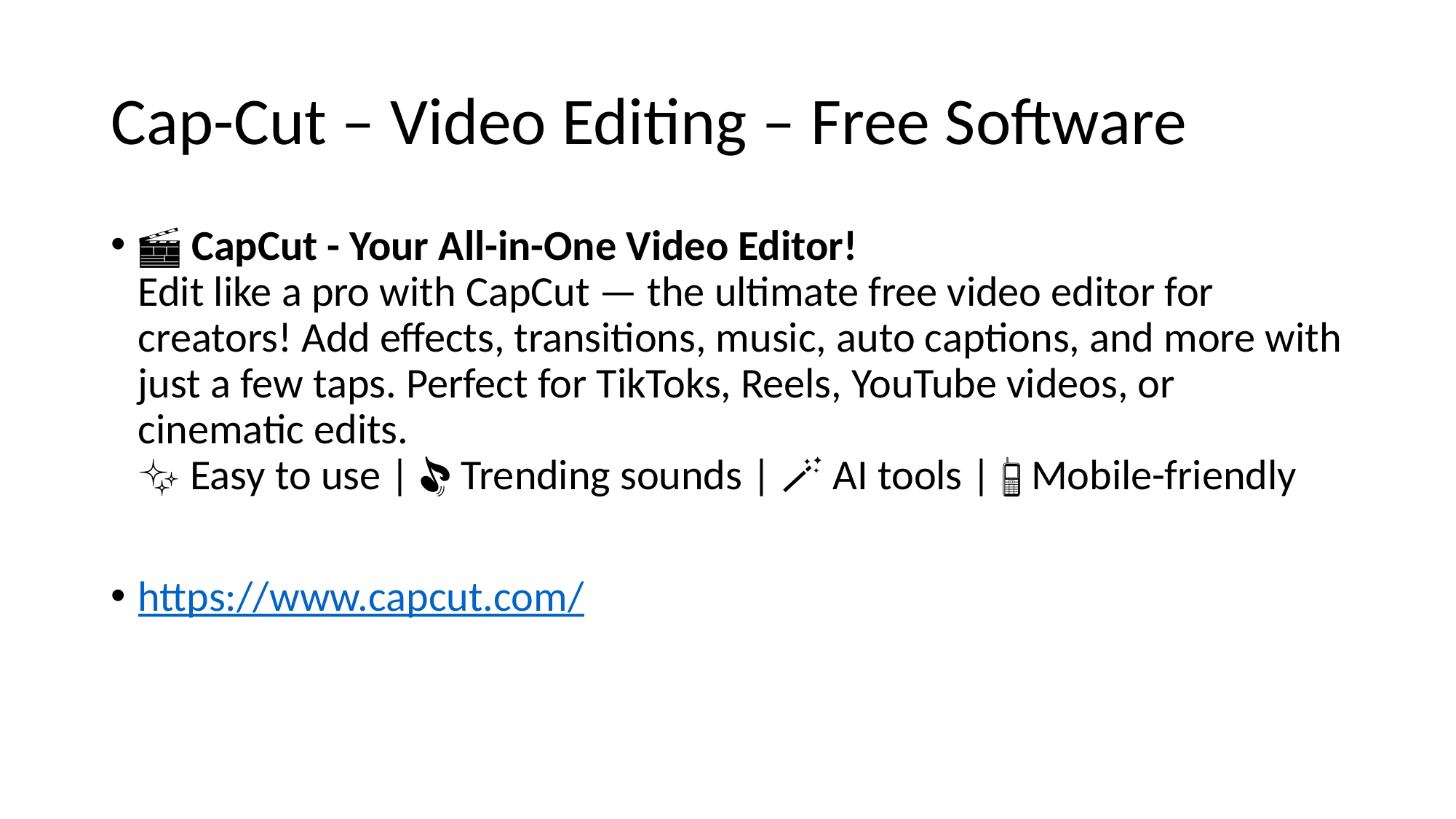

# Cap-Cut – Video Editing – Free Software
🎬 CapCut - Your All-in-One Video Editor!
Edit like a pro with CapCut — the ultimate free video editor for creators! Add effects, transitions, music, auto captions, and more with just a few taps. Perfect for TikToks, Reels, YouTube videos, or cinematic edits.
✨ Easy to use | 🎵 Trending sounds | 🪄 AI tools | 📱 Mobile-friendly

https://www.capcut.com/